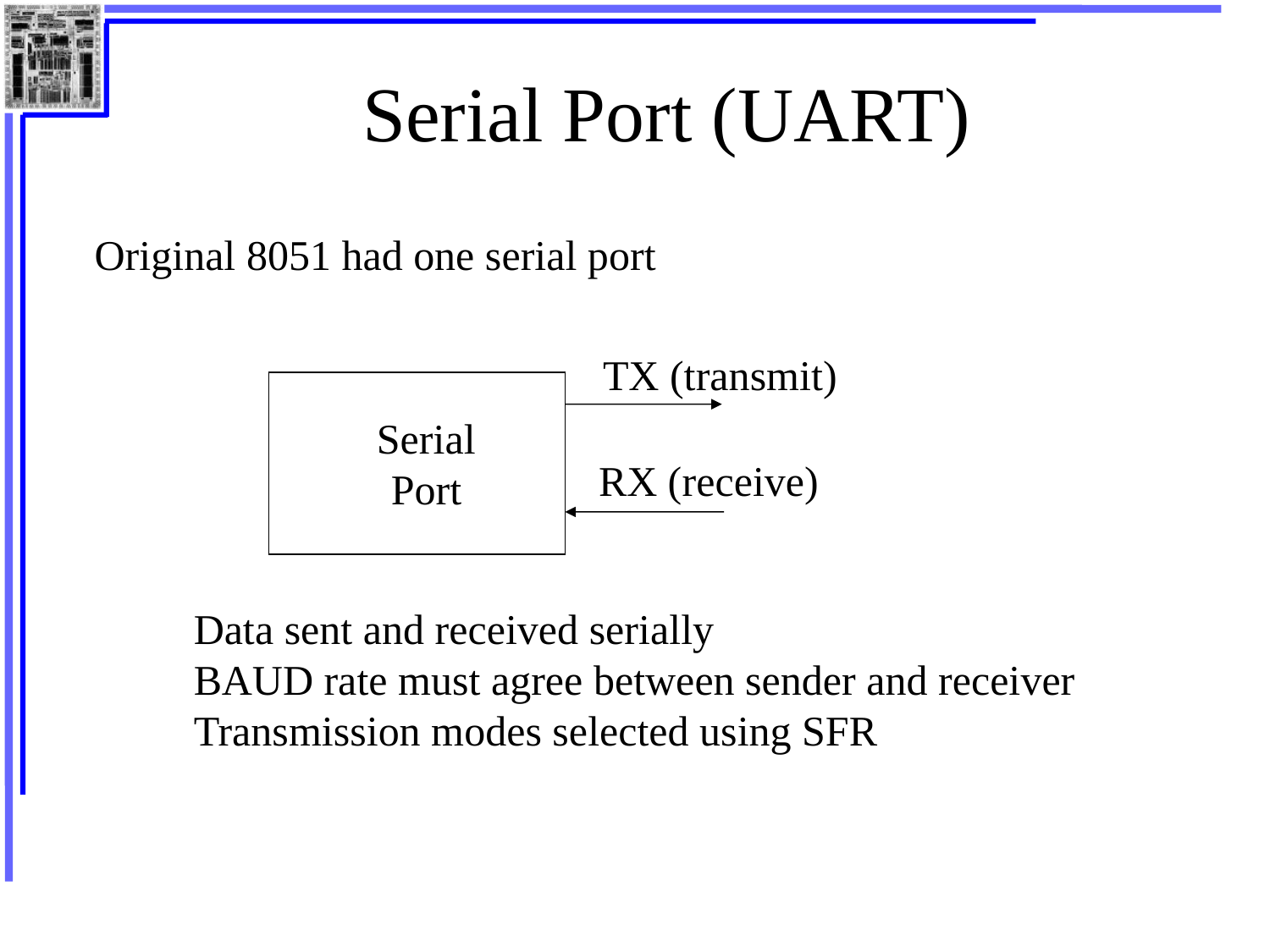

# Serial Port (UART)
Original 8051 had one serial port
TX (transmit)

Serial
Port
RX (receive)

Data sent and received serially
BAUD rate must agree between sender and receiver
Transmission modes selected using SFR
22